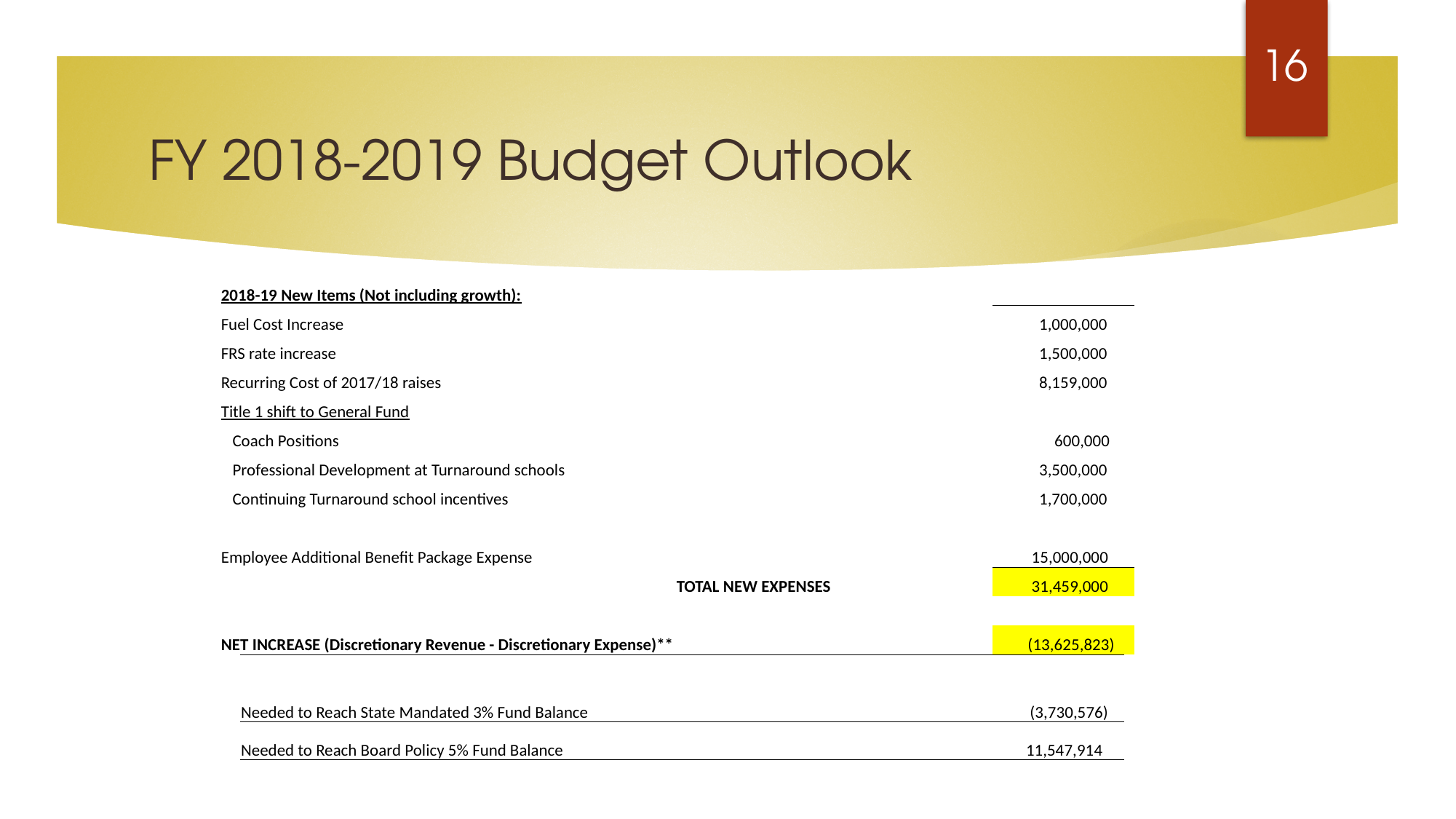

16
# FY 2018-2019 Budget Outlook
| 2018-19 New Items (Not including growth): |  |  |  |
| --- | --- | --- | --- |
| Fuel Cost Increase |  |  | 1,000,000 |
| FRS rate increase |  |  | 1,500,000 |
| Recurring Cost of 2017/18 raises |  |  | 8,159,000 |
| Title 1 shift to General Fund |  |  |  |
| Coach Positions |  |  | 600,000 |
| Professional Development at Turnaround schools |  |  | 3,500,000 |
| Continuing Turnaround school incentives |  |  | 1,700,000 |
|  |  |  |  |
| Employee Additional Benefit Package Expense |  |  | 15,000,000 |
| TOTAL NEW EXPENSES |  |  | 31,459,000 |
|  |  |  |  |
| NET INCREASE (Discretionary Revenue - Discretionary Expense)\*\* |  |  | (13,625,823) |
| Needed to Reach State Mandated 3% Fund Balance |  |  | (3,730,576) |
| --- | --- | --- | --- |
| Needed to Reach Board Policy 5% Fund Balance |  |  | 11,547,914 |